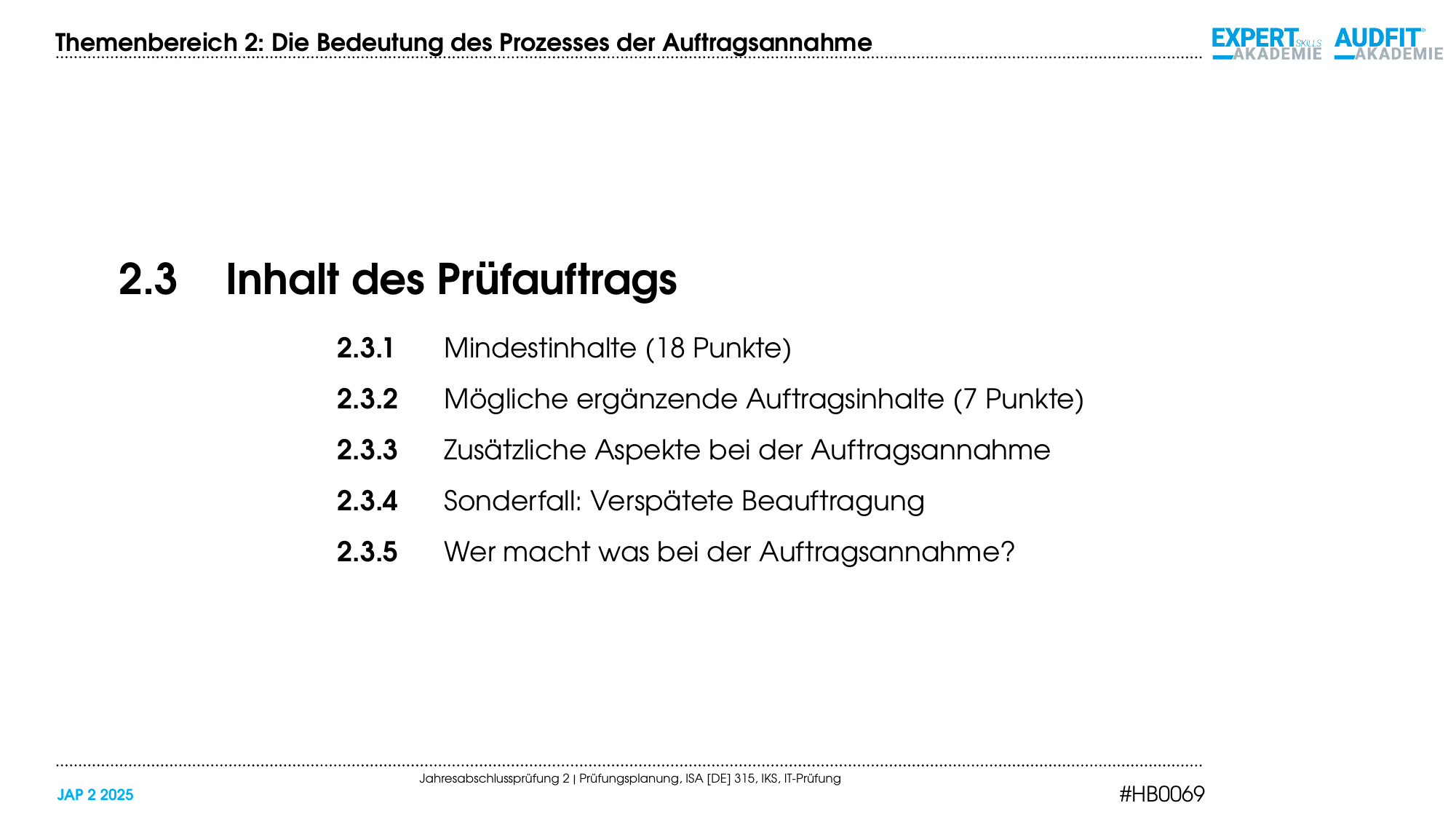

Themenbereich 2: Die Bedeutung des Prozesses der Auftragsannahme
2.3	Inhalt des Prüfauftrags
2.3.1	Mindestinhalte (18 Punkte)
2.3.2	Mögliche ergänzende Auftragsinhalte (7 Punkte)
2.3.3	Zusätzliche Aspekte bei der Auftragsannahme
2.3.4	Sonderfall: Verspätete Beauftragung
2.3.5	Wer macht was bei der Auftragsannahme?